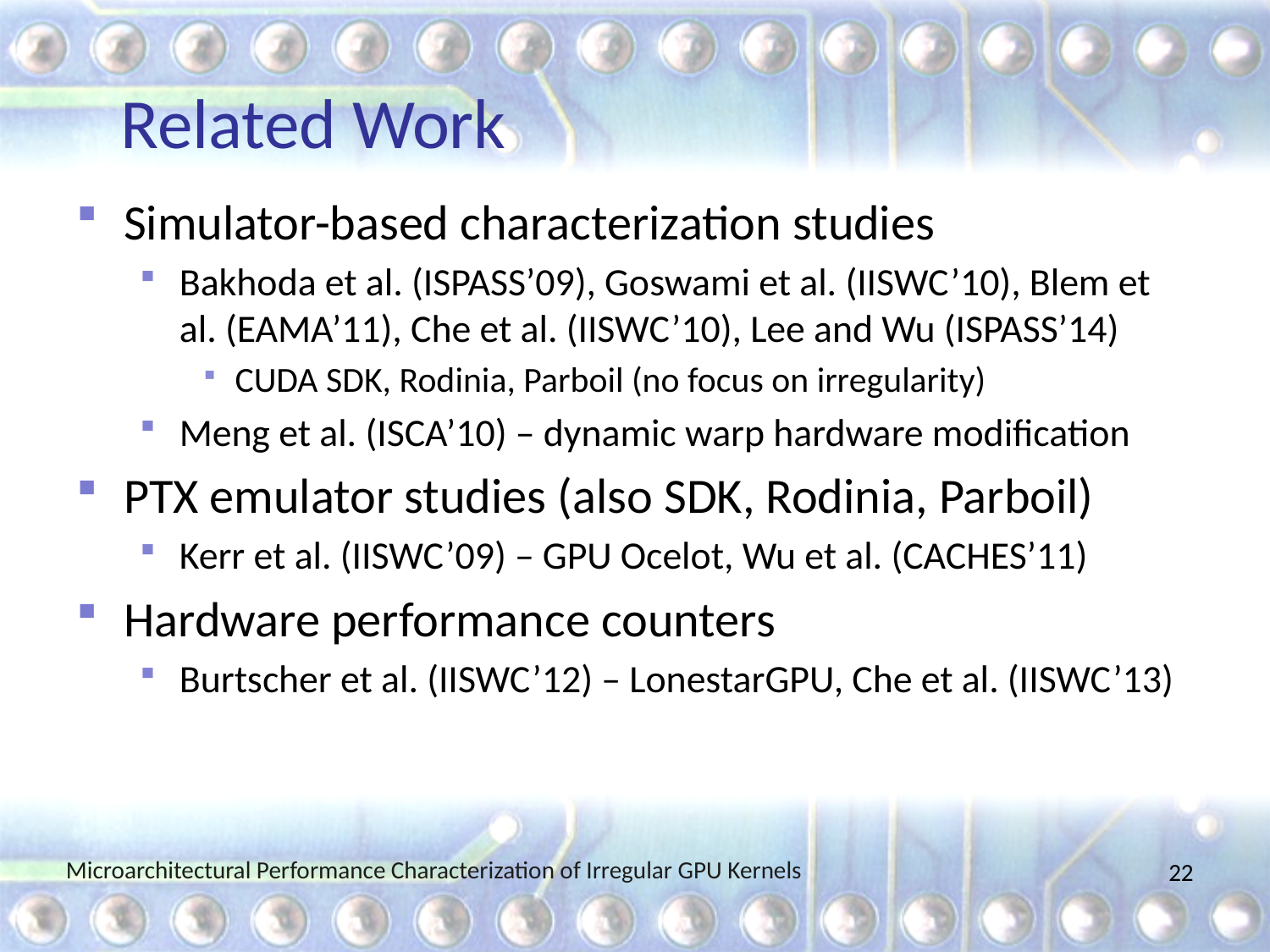

# Related Work
Simulator-based characterization studies
Bakhoda et al. (ISPASS’09), Goswami et al. (IISWC’10), Blem et al. (EAMA’11), Che et al. (IISWC’10), Lee and Wu (ISPASS’14)
CUDA SDK, Rodinia, Parboil (no focus on irregularity)
Meng et al. (ISCA’10) – dynamic warp hardware modification
PTX emulator studies (also SDK, Rodinia, Parboil)
Kerr et al. (IISWC’09) – GPU Ocelot, Wu et al. (CACHES’11)
Hardware performance counters
Burtscher et al. (IISWC’12) – LonestarGPU, Che et al. (IISWC’13)
22
Microarchitectural Performance Characterization of Irregular GPU Kernels